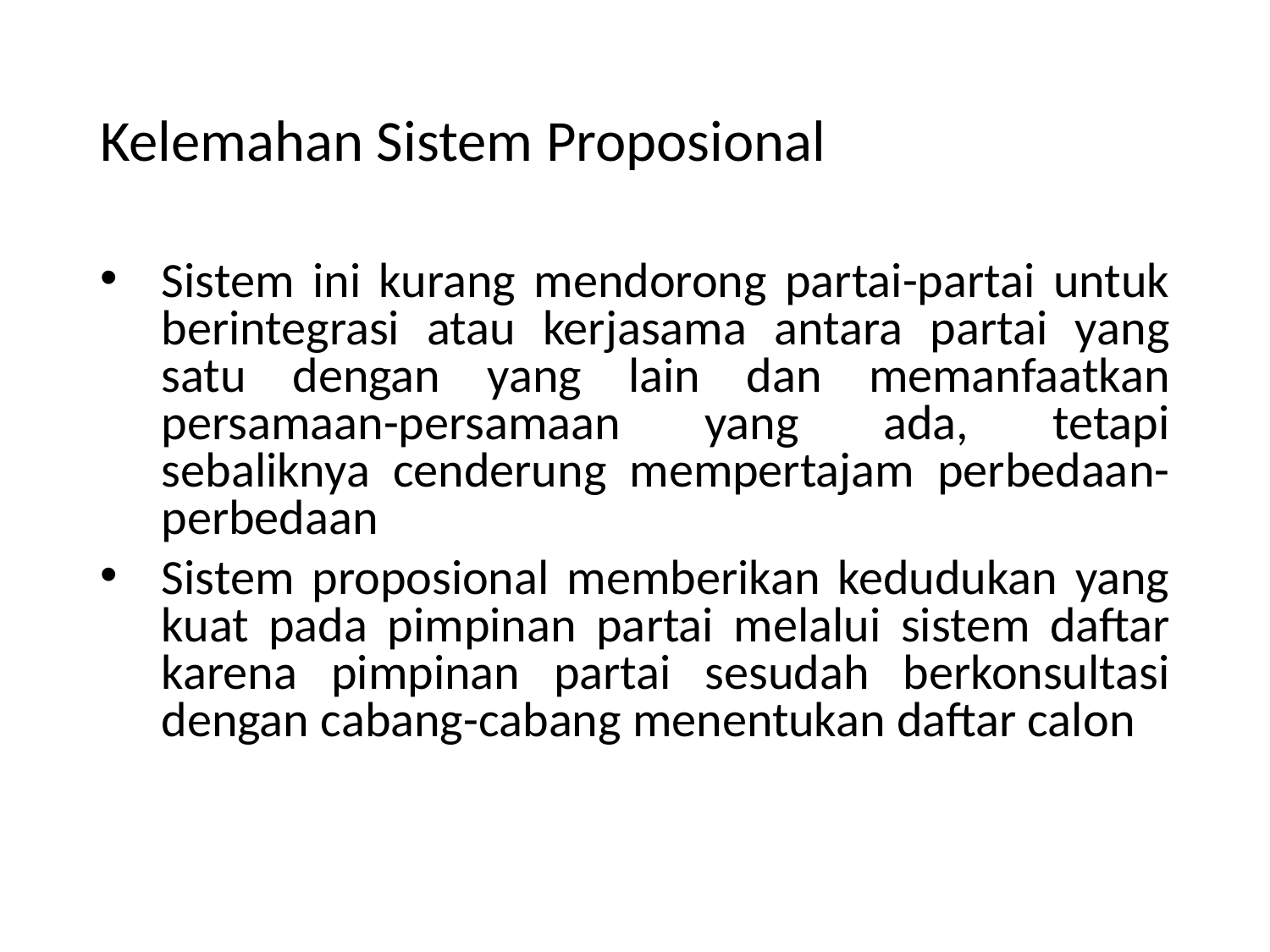

# Kelemahan Sistem Proposional
Sistem ini kurang mendorong partai-partai untuk berintegrasi atau kerjasama antara partai yang satu dengan yang lain dan memanfaatkan persamaan-persamaan yang ada, tetapi sebaliknya cenderung mempertajam perbedaan-perbedaan
Sistem proposional memberikan kedudukan yang kuat pada pimpinan partai melalui sistem daftar karena pimpinan partai sesudah berkonsultasi dengan cabang-cabang menentukan daftar calon